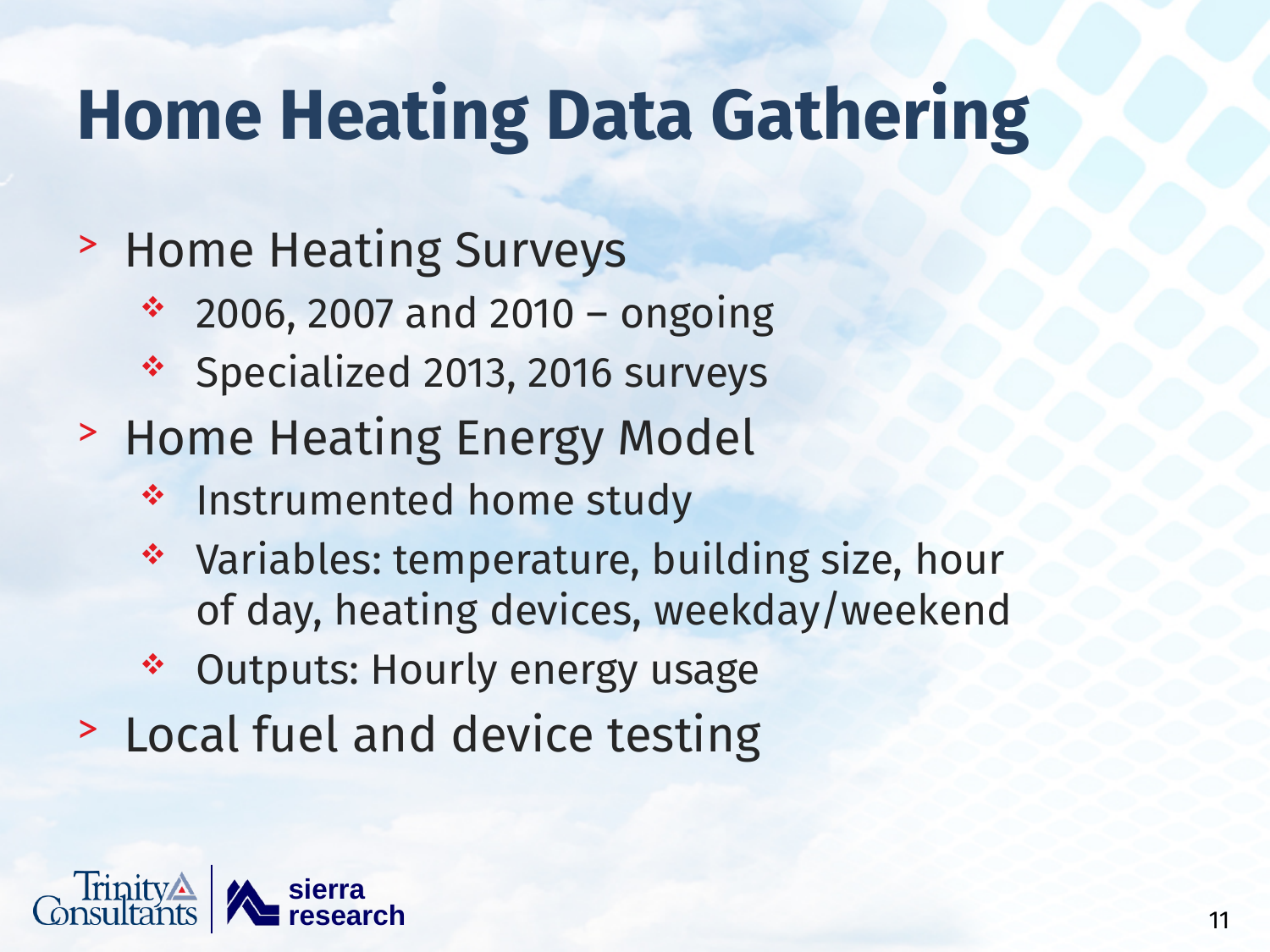

# Home Heating Data Gathering
Home Heating Surveys
2006, 2007 and 2010 – ongoing
Specialized 2013, 2016 surveys
Home Heating Energy Model
Instrumented home study
Variables: temperature, building size, hour of day, heating devices, weekday/weekend
Outputs: Hourly energy usage
Local fuel and device testing
11